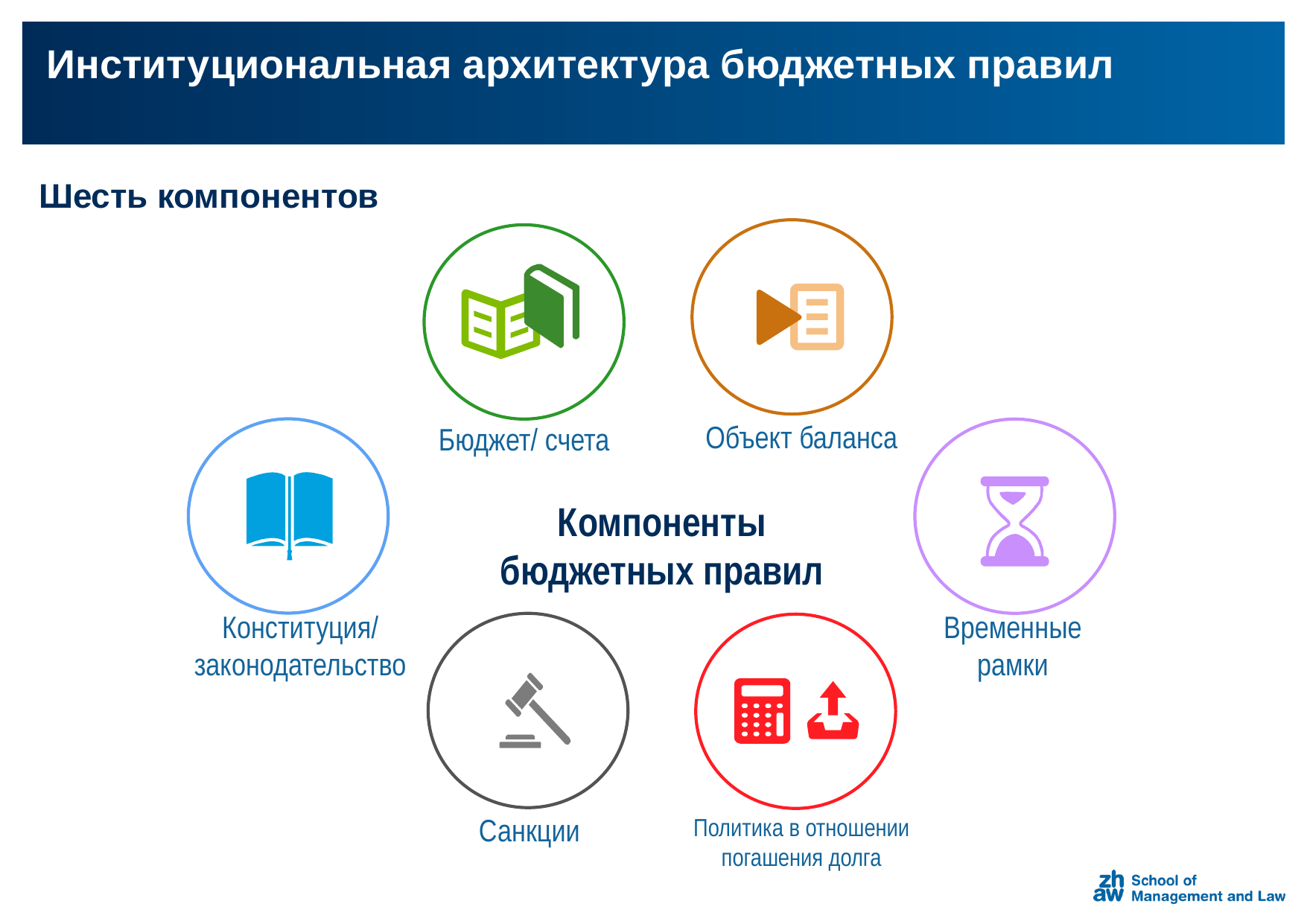

# Институциональная архитектура бюджетных правил
Шесть компонентов

Объект баланса
t

Бюджет/ счета

Конституция/ законодательство

Временные рамки
Компоненты бюджетных правил

Санкции

Политика в отношении погашения долга